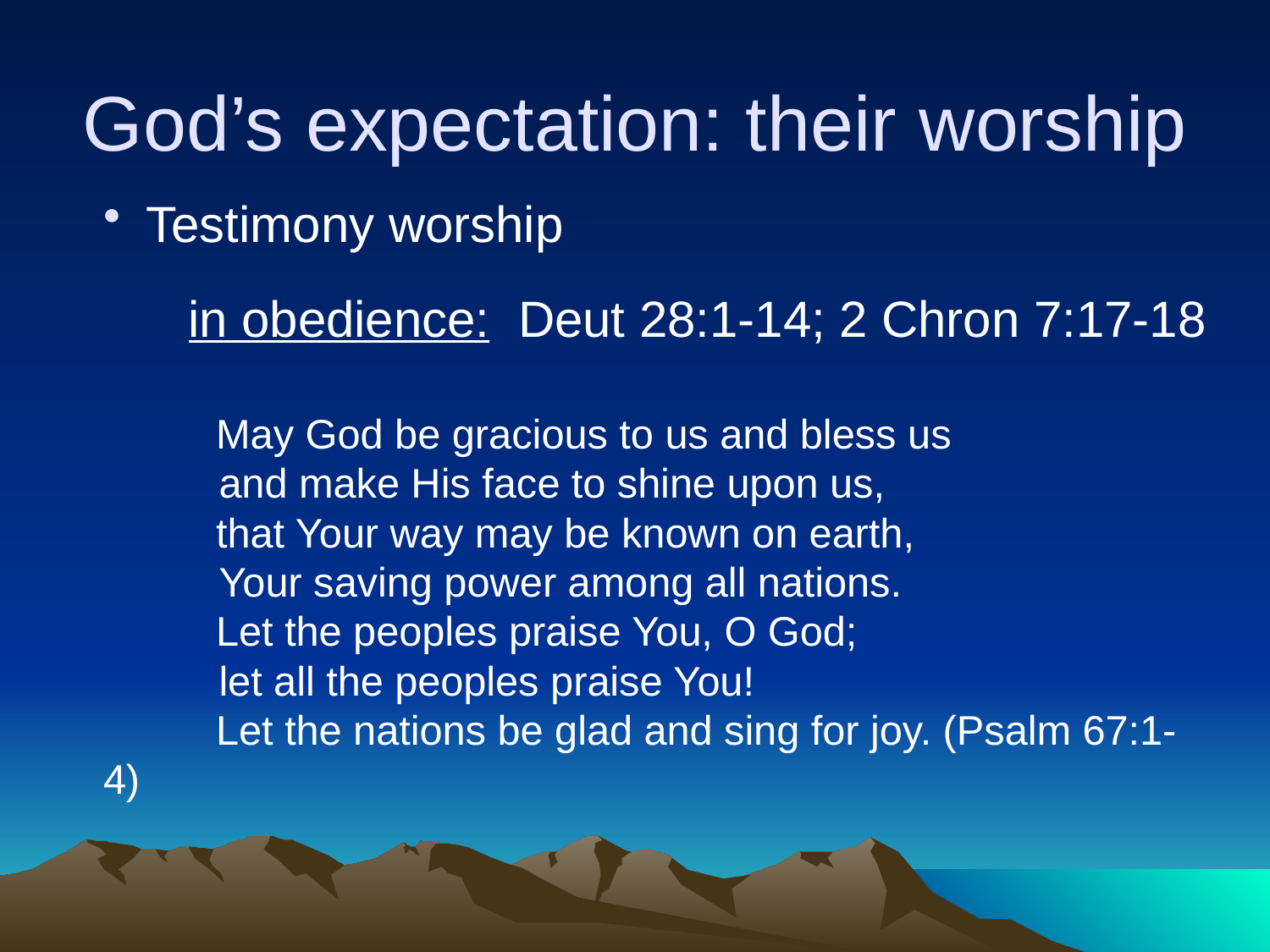

God’s expectation: their worship
Testimony worship

      in obedience:  Deut 28:1-14; 2 Chron 7:17-18

May God be gracious to us and bless us
		and make His face to shine upon us,
that Your way may be known on earth,
		Your saving power among all nations.
Let the peoples praise You, O God;
		let all the peoples praise You!
Let the nations be glad and sing for joy. (Psalm 67:1-4)